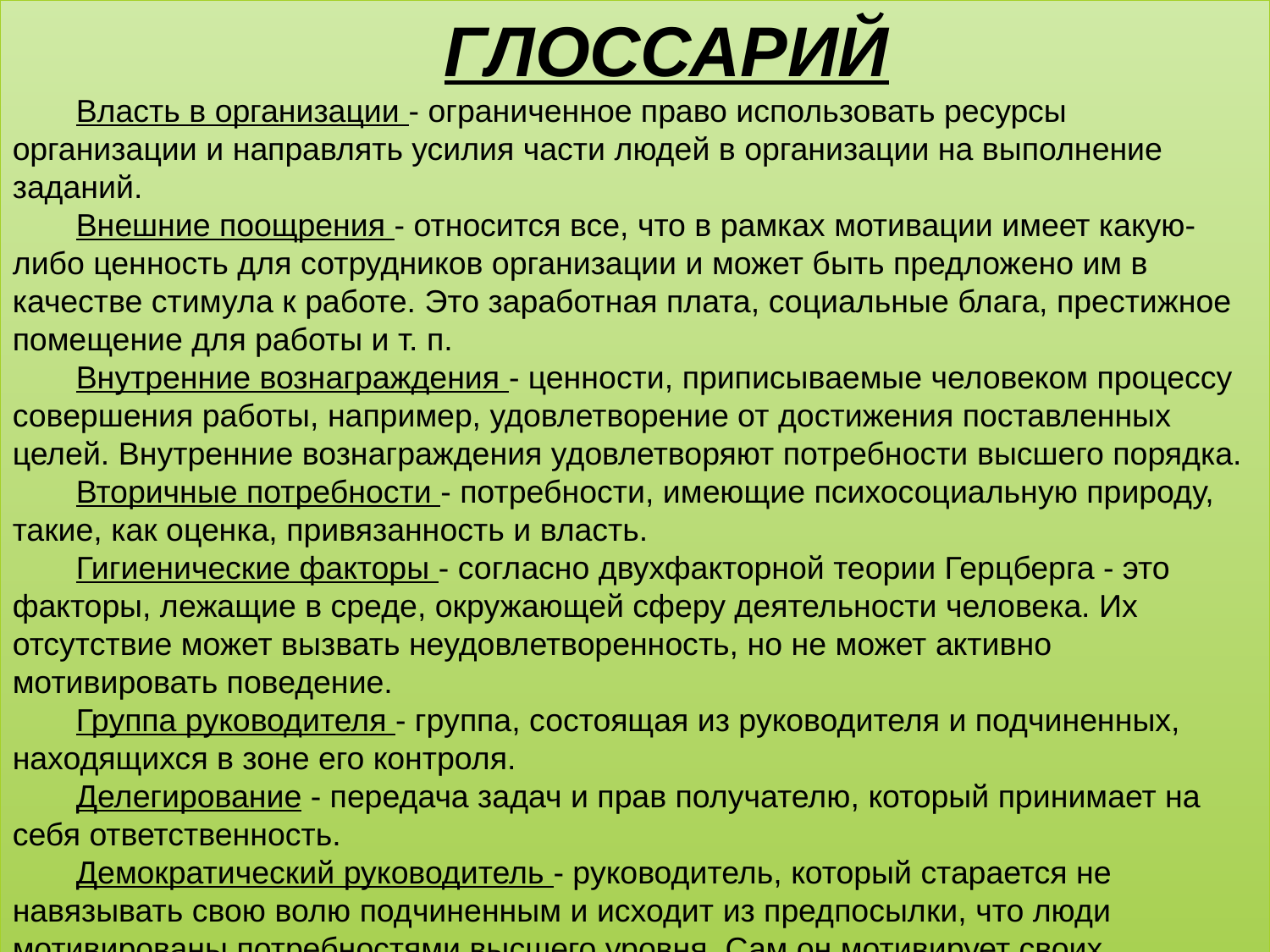

ГЛОССАРИЙ
Власть в организации - ограниченное право использовать ресурсы организации и направлять усилия части людей в организации на выполнение заданий.
Внешние поощрения - относится все, что в рамках мотивации имеет какую-либо ценность для сотрудников организации и может быть предложено им в качестве стимула к работе. Это заработная плата, социальные блага, престижное помещение для работы и т. п.
Внутренние вознаграждения - ценности, приписываемые человеком процессу совершения работы, например, удовлетворение от достижения поставленных целей. Внутренние вознаграждения удовлетворяют потребности высшего порядка.
Вторичные потребности - потребности, имеющие психосоциальную природу, такие, как оценка, привязанность и власть.
Гигиенические факторы - согласно двухфакторной теории Герцберга - это факторы, лежащие в среде, окружающей сферу деятельности человека. Их отсутствие может вызвать неудовлетворенность, но не может активно мотивировать поведение.
Группа руководителя - группа, состоящая из руководителя и подчиненных, находящихся в зоне его контроля.
Делегирование - передача задач и прав получателю, который принимает на себя ответственность.
Демократический руководитель - руководитель, который старается не навязывать свою волю подчиненным и исходит из предпосылки, что люди мотивированы потребностями высшего уровня. Сам он мотивирует своих подчиненных, создавая климат, где люди мотивируют себя сами.